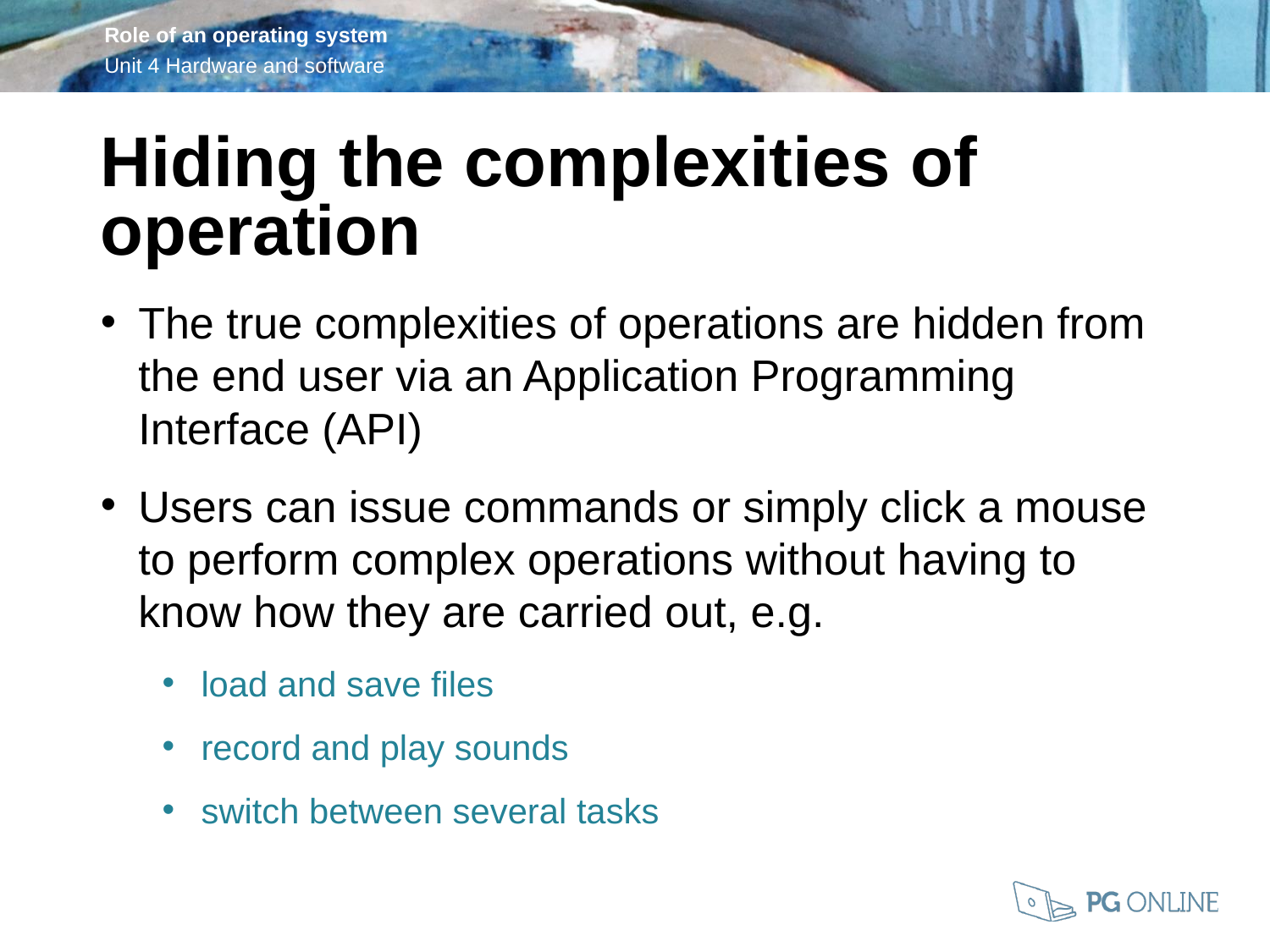

Hiding the complexities of operation
The true complexities of operations are hidden from the end user via an Application Programming Interface (API)
Users can issue commands or simply click a mouse to perform complex operations without having to know how they are carried out, e.g.
load and save files
record and play sounds
switch between several tasks